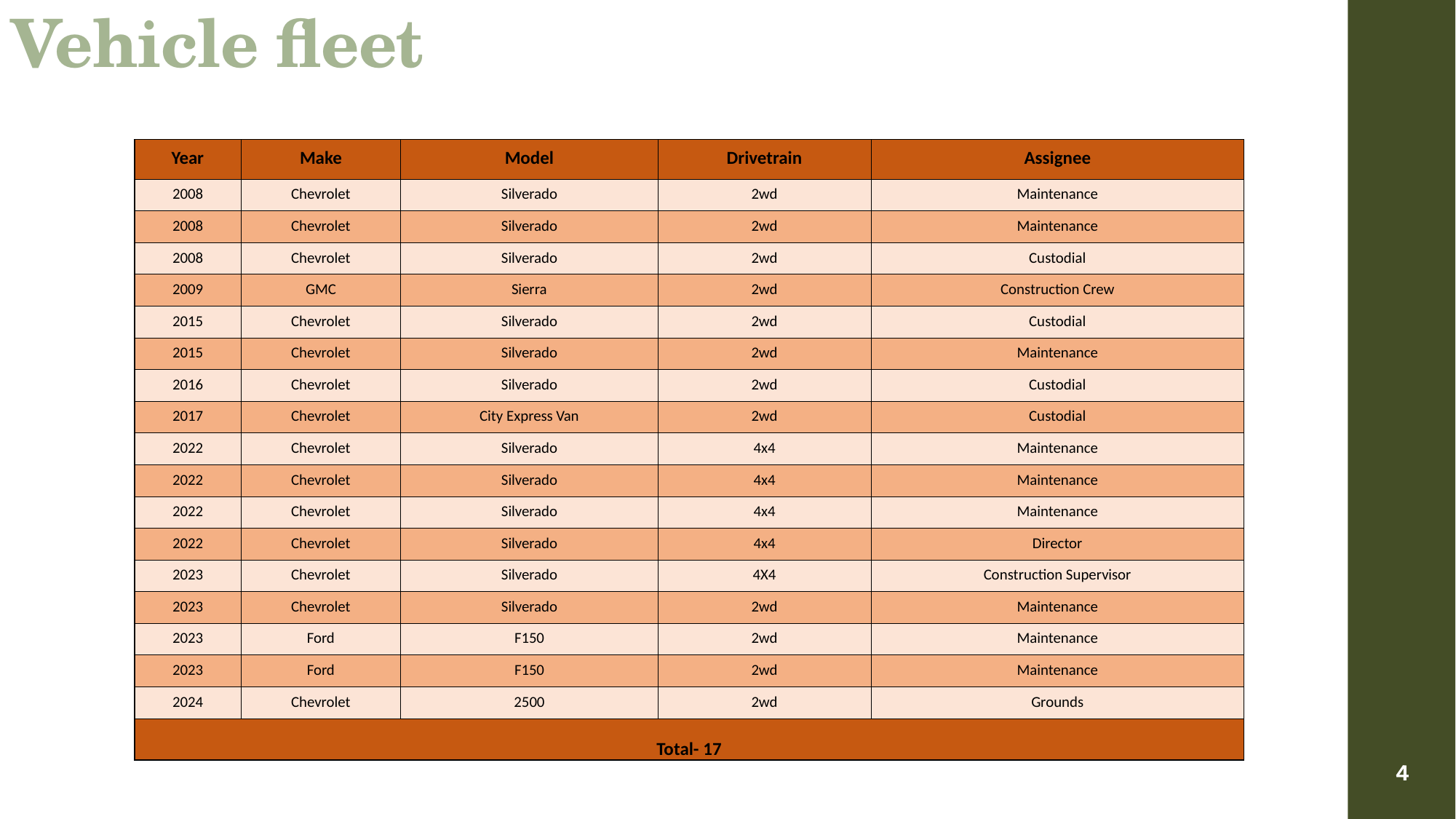

# Vehicle fleet
| Year | Make | Model | Drivetrain | Assignee |
| --- | --- | --- | --- | --- |
| 2008 | Chevrolet | Silverado | 2wd | Maintenance |
| 2008 | Chevrolet | Silverado | 2wd | Maintenance |
| 2008 | Chevrolet | Silverado | 2wd | Custodial |
| 2009 | GMC | Sierra | 2wd | Construction Crew |
| 2015 | Chevrolet | Silverado | 2wd | Custodial |
| 2015 | Chevrolet | Silverado | 2wd | Maintenance |
| 2016 | Chevrolet | Silverado | 2wd | Custodial |
| 2017 | Chevrolet | City Express Van | 2wd | Custodial |
| 2022 | Chevrolet | Silverado | 4x4 | Maintenance |
| 2022 | Chevrolet | Silverado | 4x4 | Maintenance |
| 2022 | Chevrolet | Silverado | 4x4 | Maintenance |
| 2022 | Chevrolet | Silverado | 4x4 | Director |
| 2023 | Chevrolet | Silverado | 4X4 | Construction Supervisor |
| 2023 | Chevrolet | Silverado | 2wd | Maintenance |
| 2023 | Ford | F150 | 2wd | Maintenance |
| 2023 | Ford | F150 | 2wd | Maintenance |
| 2024 | Chevrolet | 2500 | 2wd | Grounds |
| Total- 17 |  |  |  |  |
4